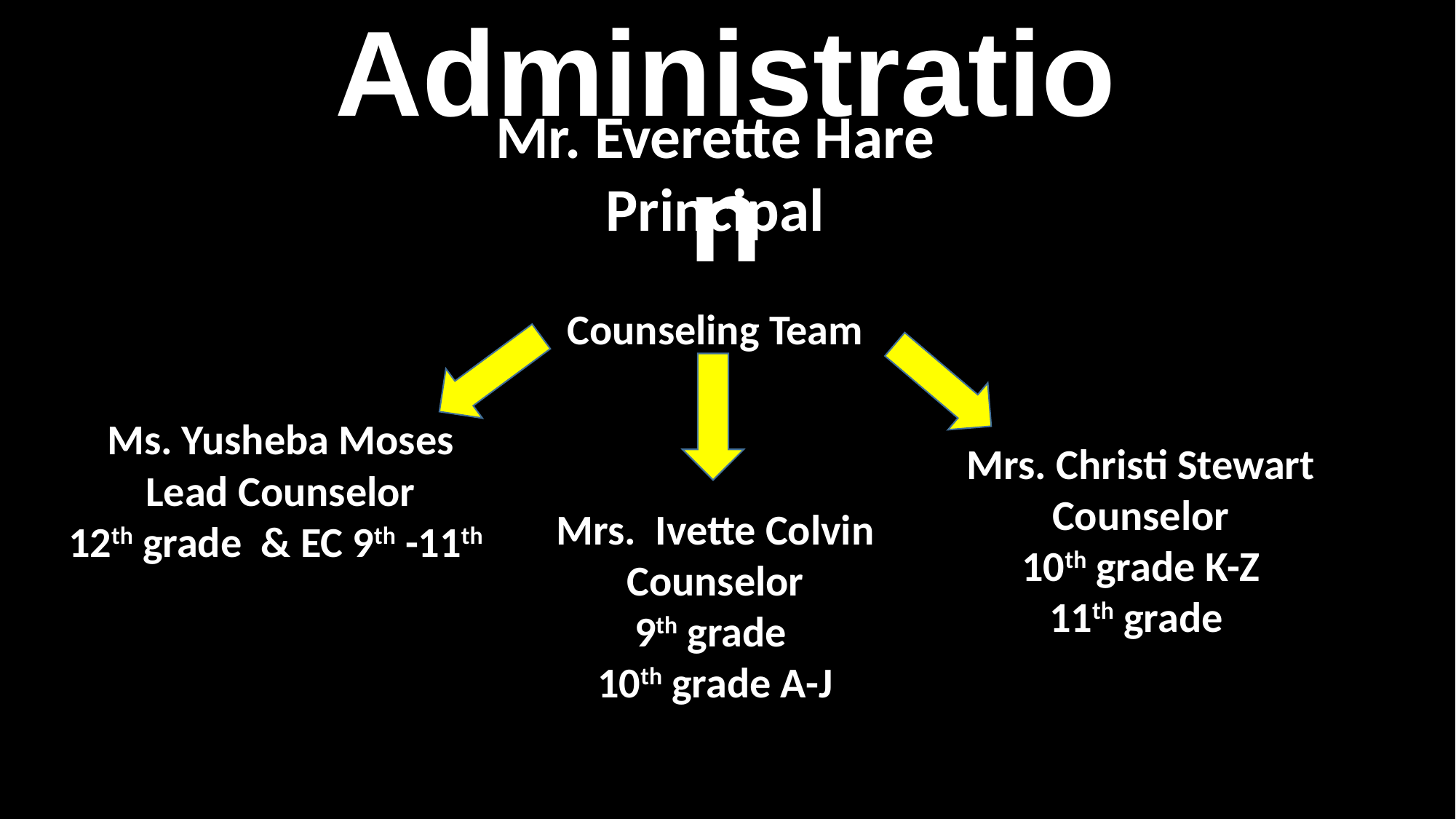

Administration
Mr. Everette Hare
Principal

Counseling Team

Ms. Yusheba Moses
Lead Counselor
12th grade  & EC 9th -11th

Mrs. Christi Stewart
Counselor
10th grade K-Z
11th grade
Mrs.  Ivette Colvin
Counselor
9th grade
10th grade A-J